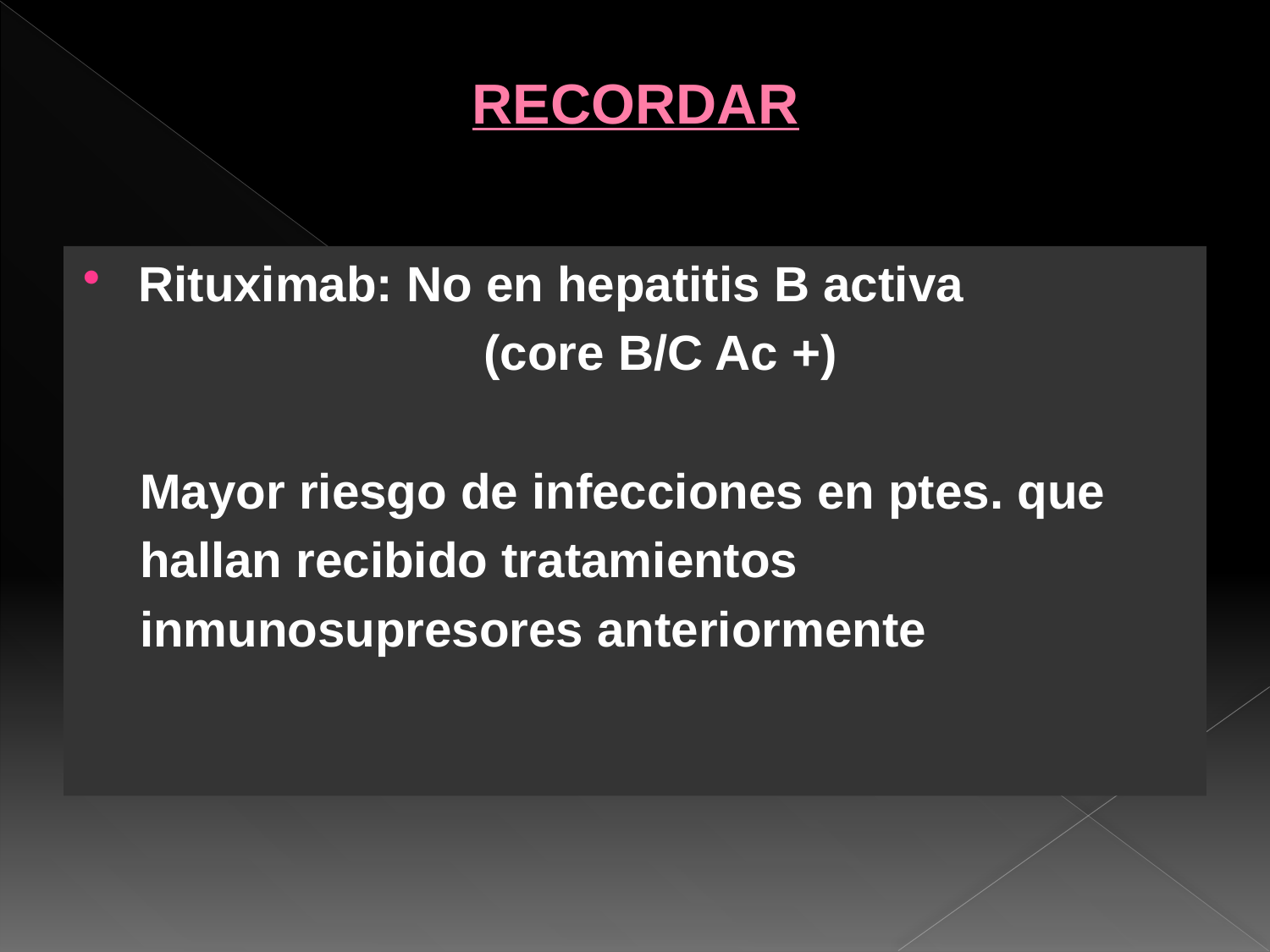

# RECORDAR
Rituximab: No en hepatitis B activa
                             (core B/C Ac +)

    Mayor riesgo de infecciones en ptes. que
    hallan recibido tratamientos
    inmunosupresores anteriormente